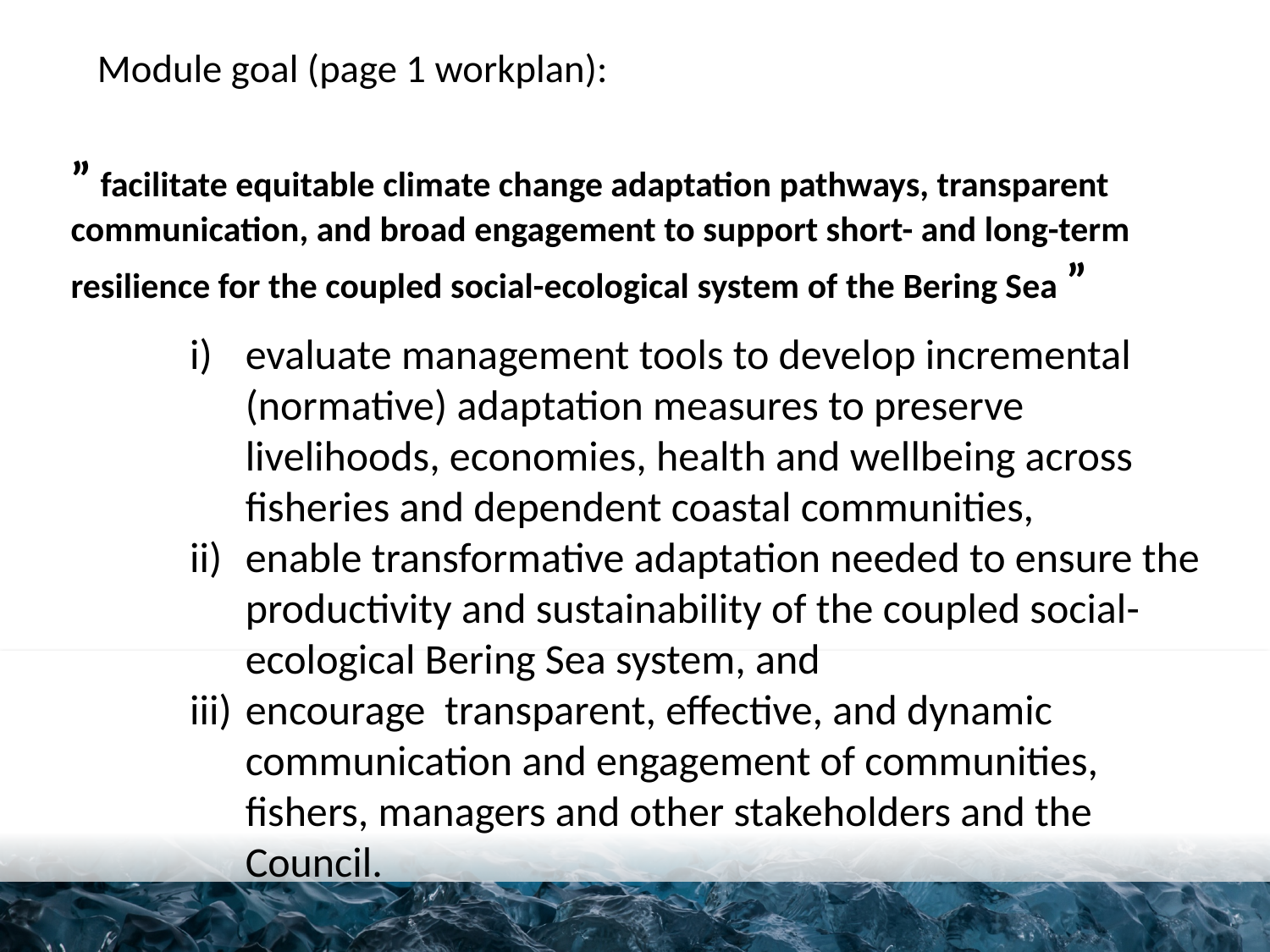

# Module goal (page 1 workplan):
” facilitate equitable climate change adaptation pathways, transparent communication, and broad engagement to support short- and long-term resilience for the coupled social-ecological system of the Bering Sea ”

evaluate management tools to develop incremental (normative) adaptation measures to preserve livelihoods, economies, health and wellbeing across fisheries and dependent coastal communities,
enable transformative adaptation needed to ensure the productivity and sustainability of the coupled social-ecological Bering Sea system, and
encourage  transparent, effective, and dynamic communication and engagement of communities, fishers, managers and other stakeholders and the Council.